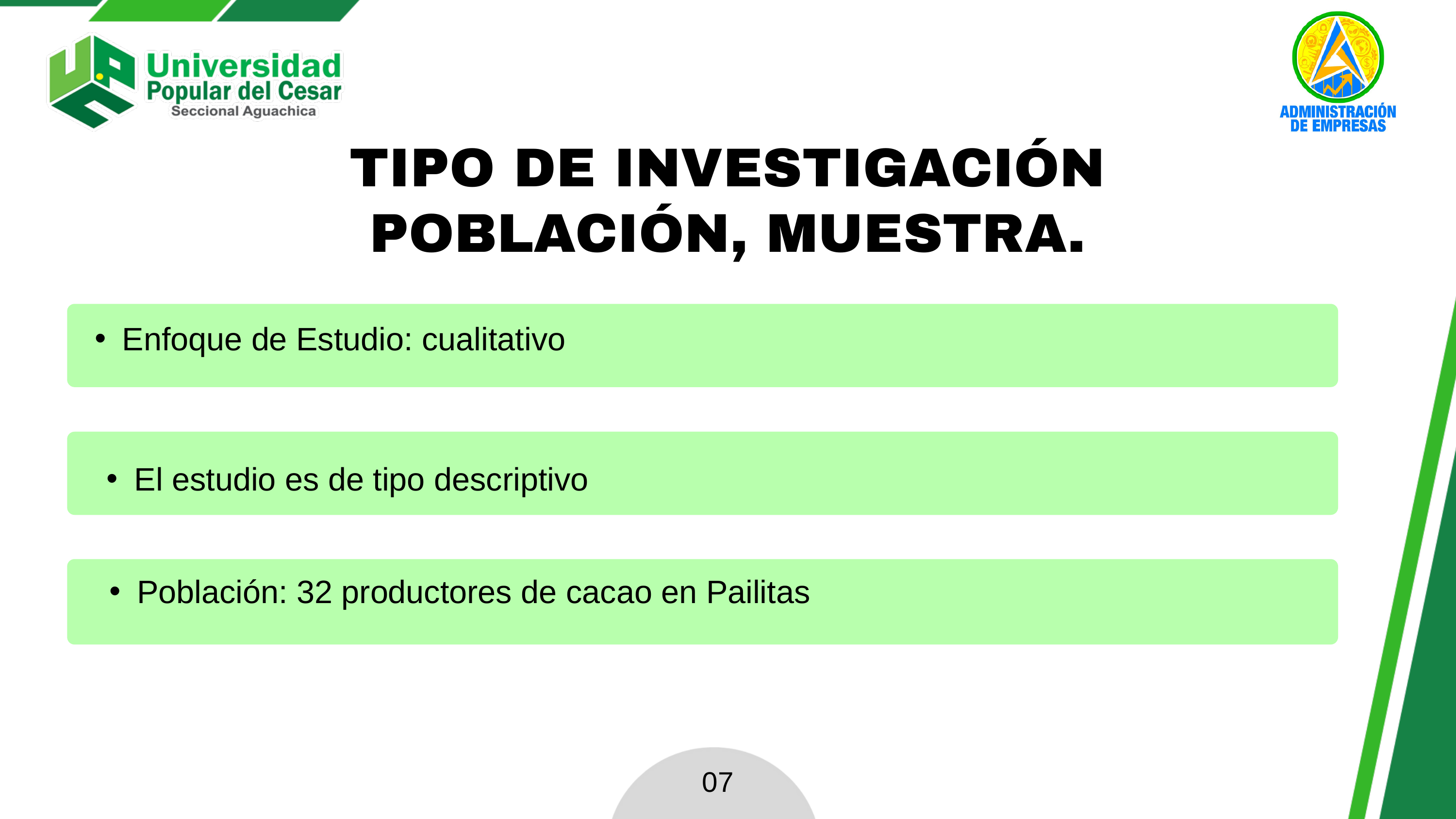

TIPO DE INVESTIGACIÓN POBLACIÓN, MUESTRA.

Enfoque de Estudio: cualitativo

El estudio es de tipo descriptivo

Población: 32 productores de cacao en Pailitas

07